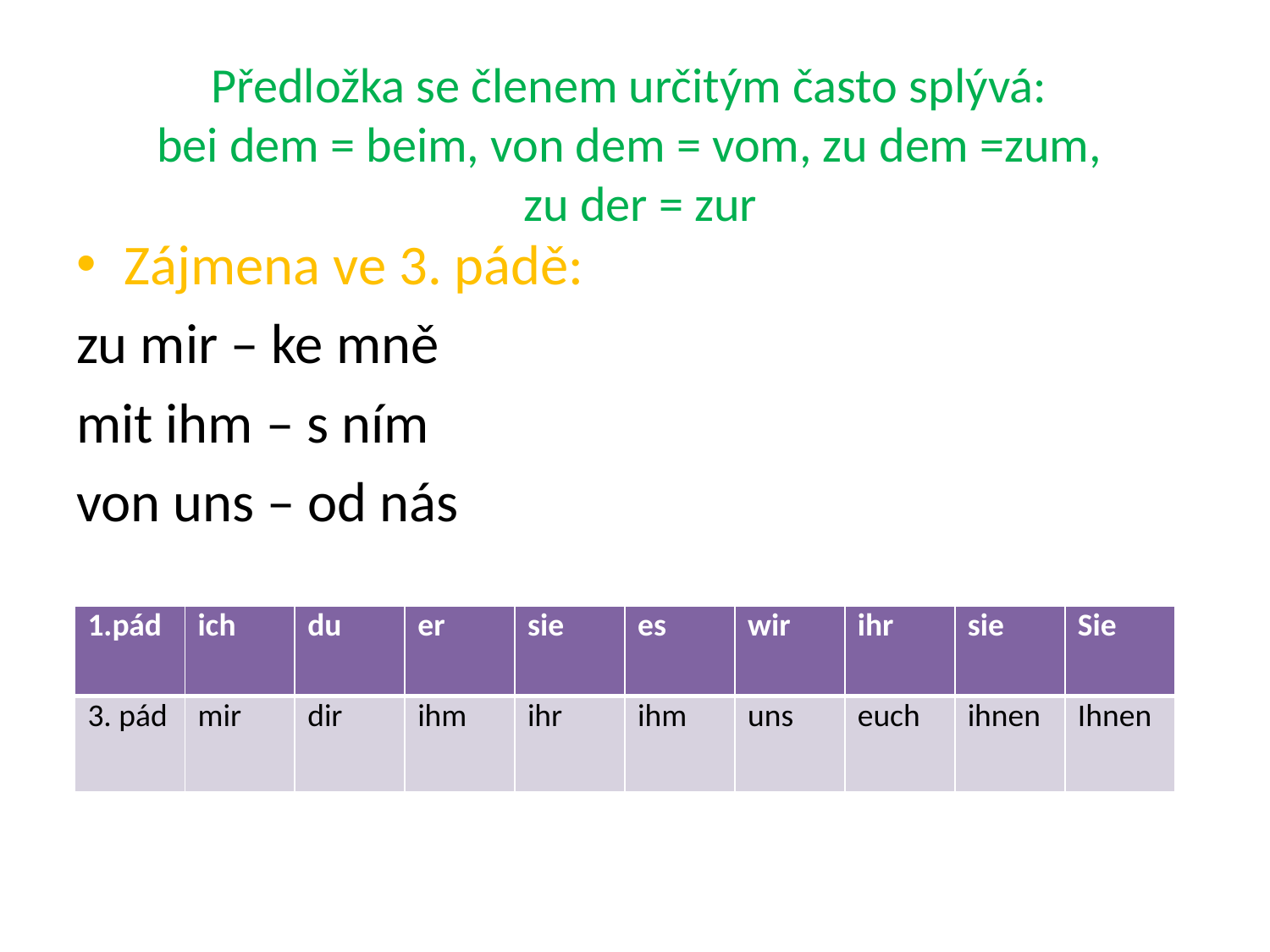

# Předložka se členem určitým často splývá: bei dem = beim, von dem = vom, zu dem =zum, zu der = zur
Zájmena ve 3. pádě:
zu mir – ke mně
mit ihm – s ním
von uns – od nás

| 1.pád | ich | du | er | sie | es | wir | ihr | sie | Sie |
| --- | --- | --- | --- | --- | --- | --- | --- | --- | --- |
| 3. pád | mir | dir | ihm | ihr | ihm | uns | euch | ihnen | Ihnen |